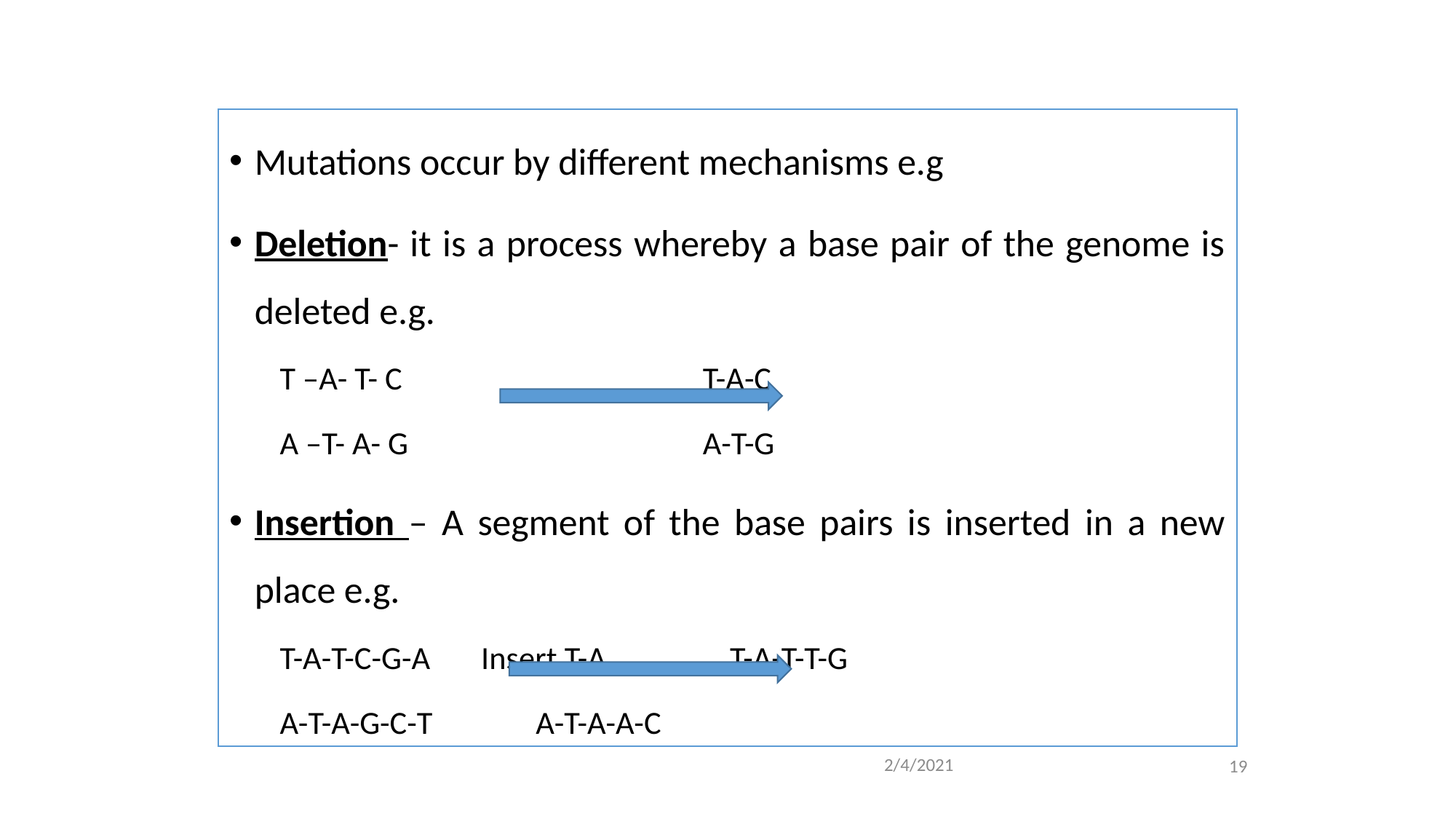

#
Mutations occur by different mechanisms e.g
Deletion- it is a process whereby a base pair of the genome is deleted e.g.
T –A- T- C		                            T-A-C
A –T- A- G		                            A-T-G
Insertion – A segment of the base pairs is inserted in a new place e.g.
T-A-T-C-G-A       Insert T-A	     T-A-T-T-G
A-T-A-G-C-T			     A-T-A-A-C

19
2/4/2021